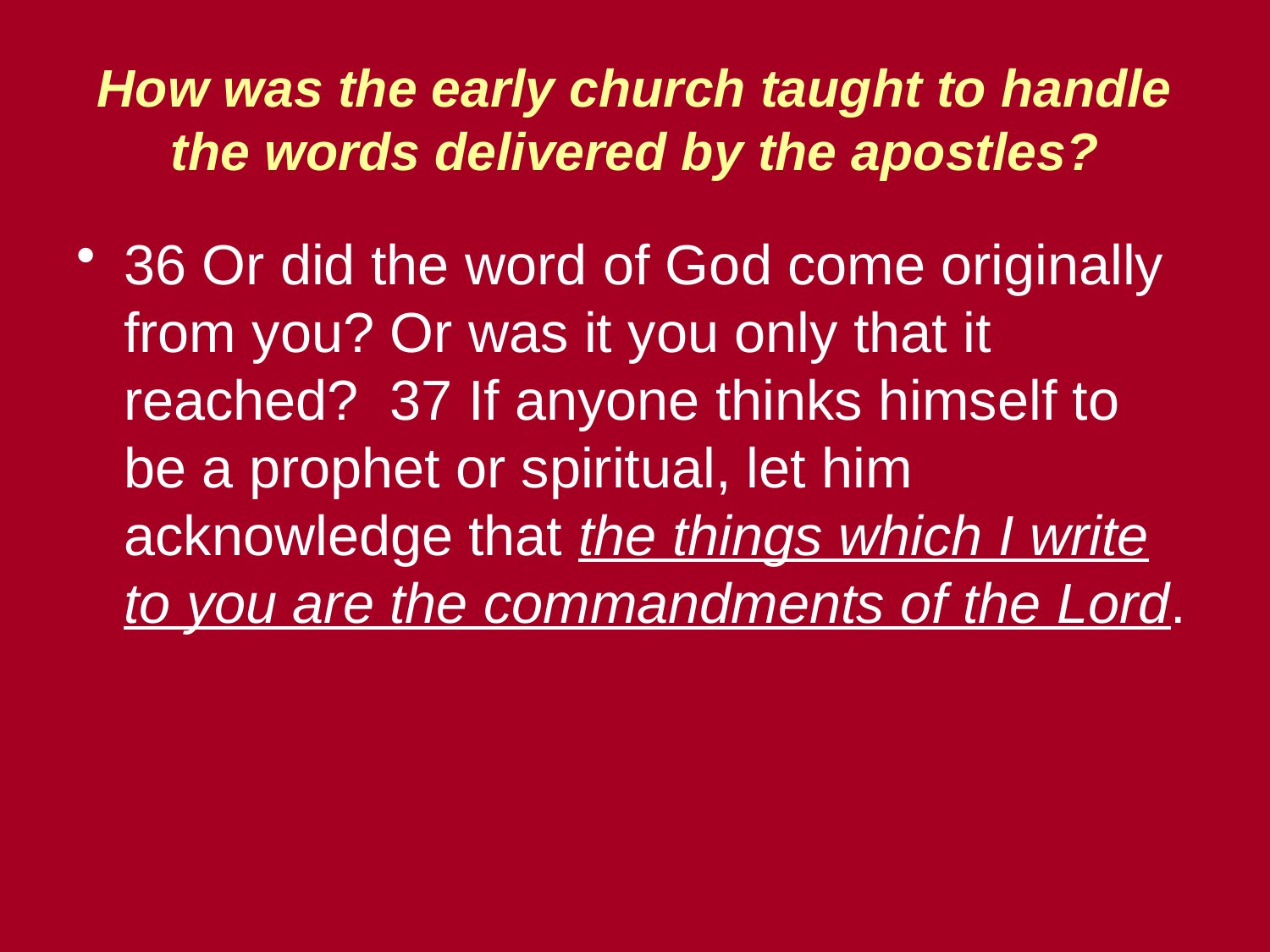

# How was the early church taught to handle the words delivered by the apostles?
36 Or did the word of God come originally from you? Or was it you only that it reached?  37 If anyone thinks himself to be a prophet or spiritual, let him acknowledge that the things which I write to you are the commandments of the Lord.